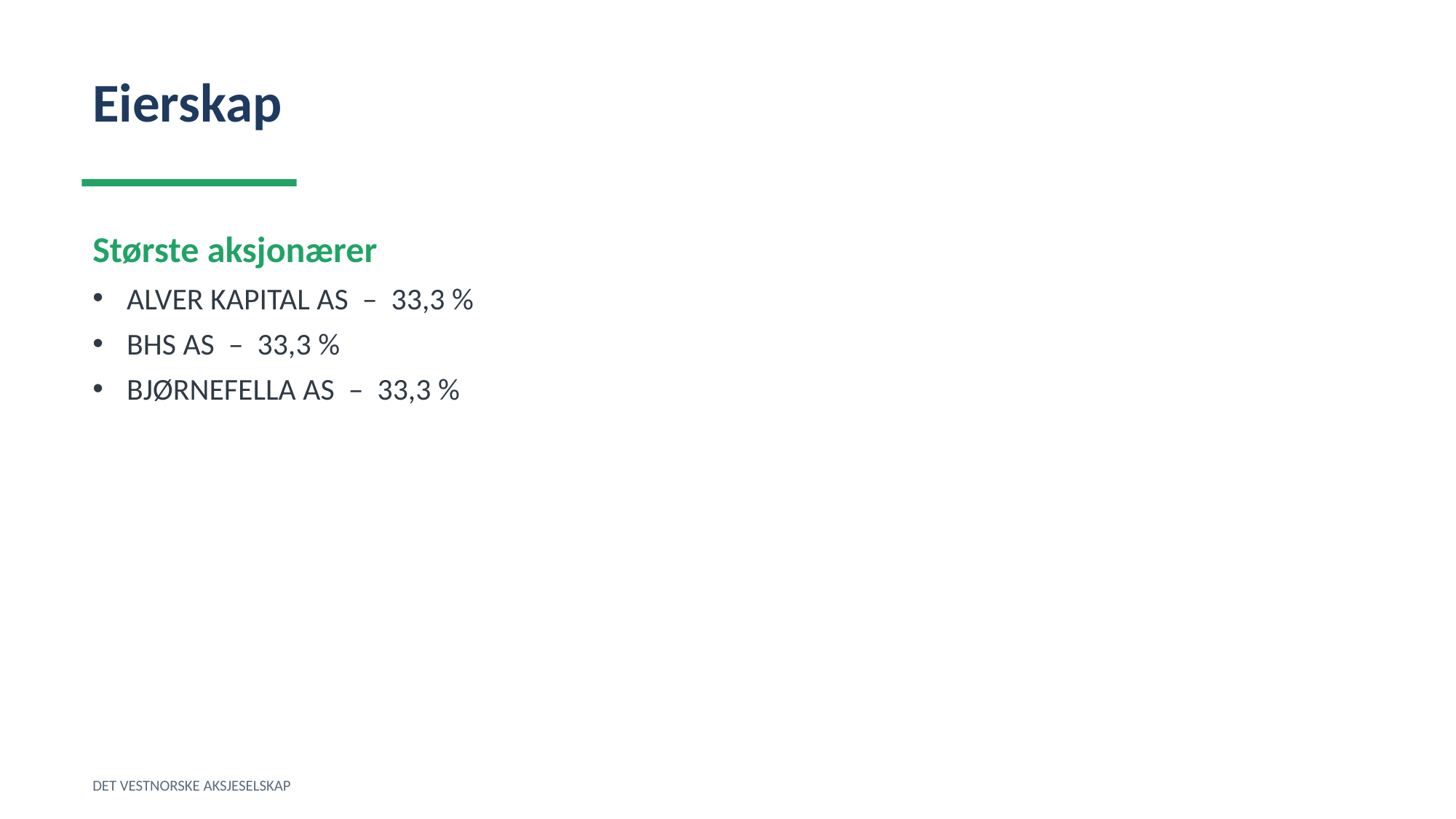

Eierskap

Største aksjonærer
ALVER KAPITAL AS  –  33,3 %
BHS AS  –  33,3 %
BJØRNEFELLA AS  –  33,3 %
DET VESTNORSKE AKSJESELSKAP